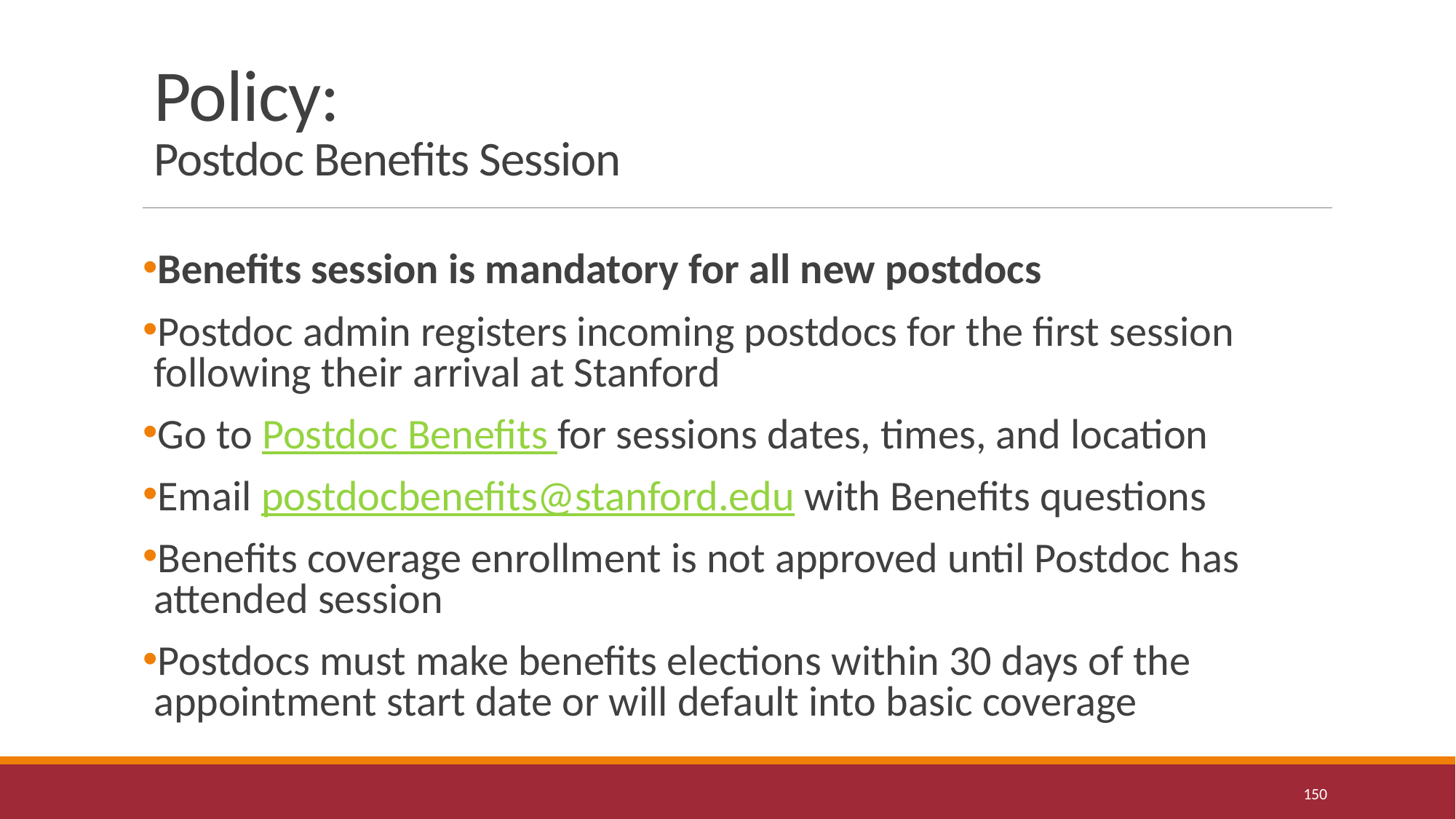

# Policy: Postdoc Benefits Session
Benefits session is mandatory for all new postdocs
Postdoc admin registers incoming postdocs for the first session following their arrival at Stanford
Go to Postdoc Benefits for sessions dates, times, and location
Email postdocbenefits@stanford.edu with Benefits questions
Benefits coverage enrollment is not approved until Postdoc has attended session
Postdocs must make benefits elections within 30 days of the appointment start date or will default into basic coverage
150